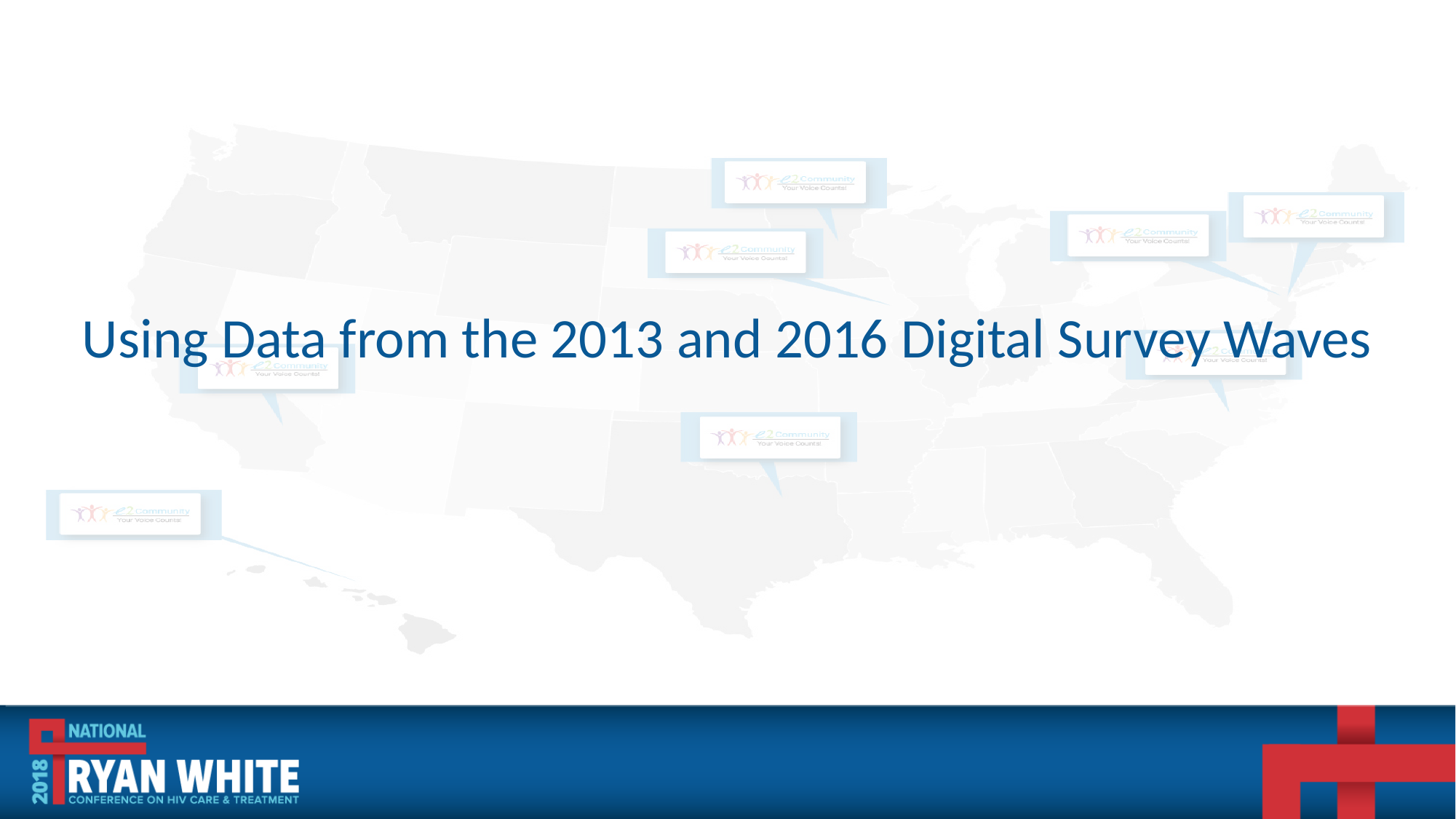

# Using Data from the 2013 and 2016 Digital Survey Waves